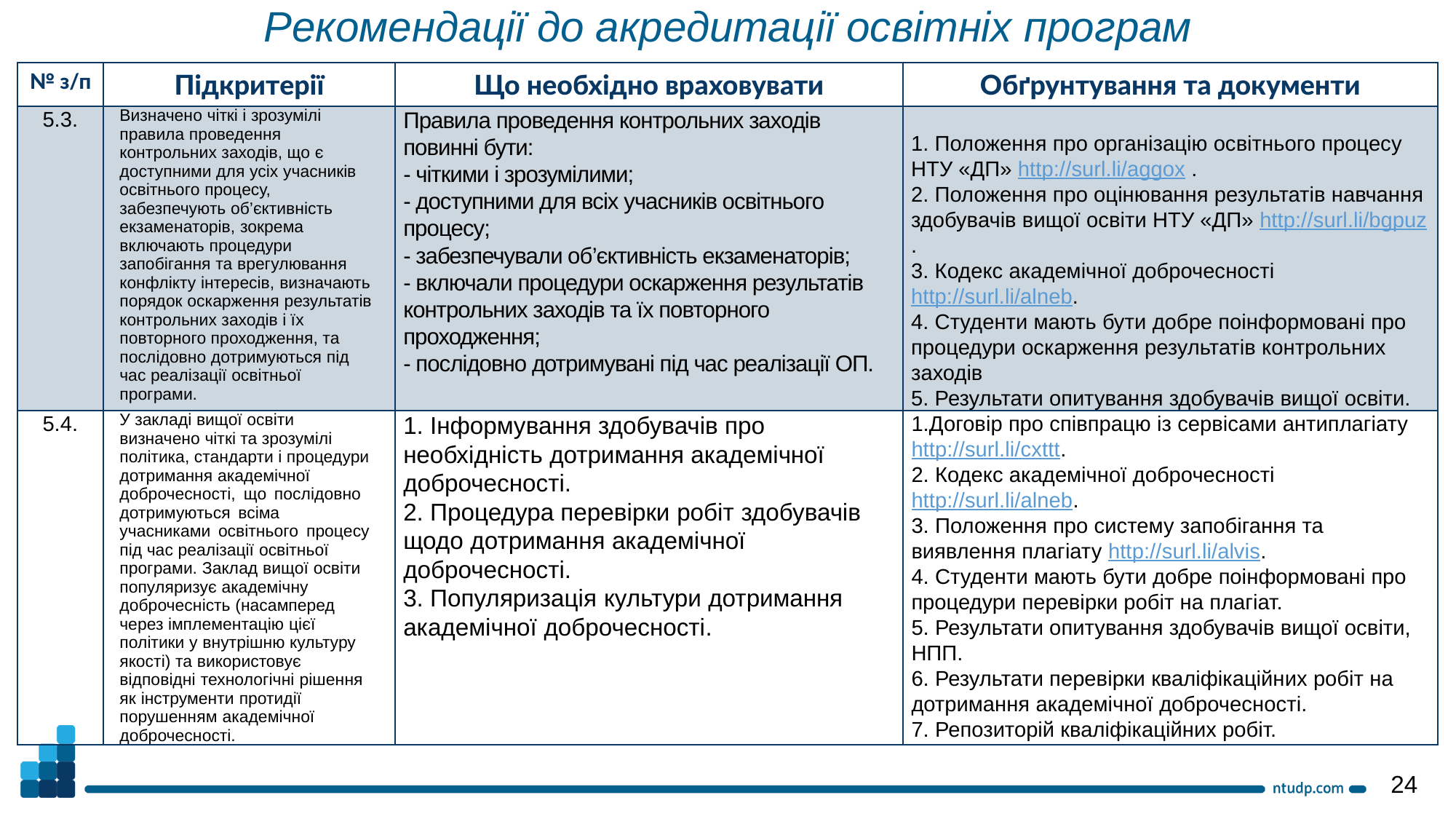

Рекомендації до акредитації освітніх програм
| № з/п | Підкритерії | Що необхідно враховувати | Обґрунтування та документи |
| --- | --- | --- | --- |
| 5.3. | Визначено чіткі і зрозумілі правила проведення контрольних заходів, що є доступними для усіх учасників освітнього процесу, забезпечують об’єктивність екзаменаторів, зокрема включають процедури запобігання та врегулювання конфлікту інтересів, визначають порядок оскарження результатів контрольних заходів і їх повторного проходження, та послідовно дотримуються під час реалізації освітньої програми. | Правила проведення контрольних заходів повинні бути: - чіткими і зрозумілими; - доступними для всіх учасників освітнього процесу; - забезпечували об’єктивність екзаменаторів; - включали процедури оскарження результатів контрольних заходів та їх повторного проходження; - послідовно дотримувані під час реалізації ОП. | 1. Положення про організацію освітнього процесу НТУ «ДП» http://surl.li/aggox . 2. Положення про оцінювання результатів навчання здобувачів вищої освіти НТУ «ДП» http://surl.li/bgpuz. 3. Кодекс академічної доброчесності http://surl.li/alneb. 4. Студенти мають бути добре поінформовані про процедури оскарження результатів контрольних заходів 5. Результати опитування здобувачів вищої освіти. |
| 5.4. | У закладі вищої освіти визначено чіткі та зрозумілі політика, стандарти і процедури дотримання академічної доброчесності, що послідовно дотримуються всіма учасниками освітнього процесу під час реалізації освітньої програми. Заклад вищої освіти популяризує академічну доброчесність (насамперед через імплементацію цієї політики у внутрішню культуру якості) та використовує відповідні технологічні рішення як інструменти протидії порушенням академічної доброчесності. | 1. Інформування здобувачів про необхідність дотримання академічної доброчесності. 2. Процедура перевірки робіт здобувачів щодо дотримання академічної доброчесності. 3. Популяризація культури дотримання академічної доброчесності. | 1.Договір про співпрацю із сервісами антиплагіату http://surl.li/cxttt. 2. Кодекс академічної доброчесності http://surl.li/alneb. 3. Положення про систему запобігання та виявлення плагіату http://surl.li/alvis. 4. Студенти мають бути добре поінформовані про процедури перевірки робіт на плагіат. 5. Результати опитування здобувачів вищої освіти, НПП. 6. Результати перевірки кваліфікаційних робіт на дотримання академічної доброчесності. 7. Репозиторій кваліфікаційних робіт. |